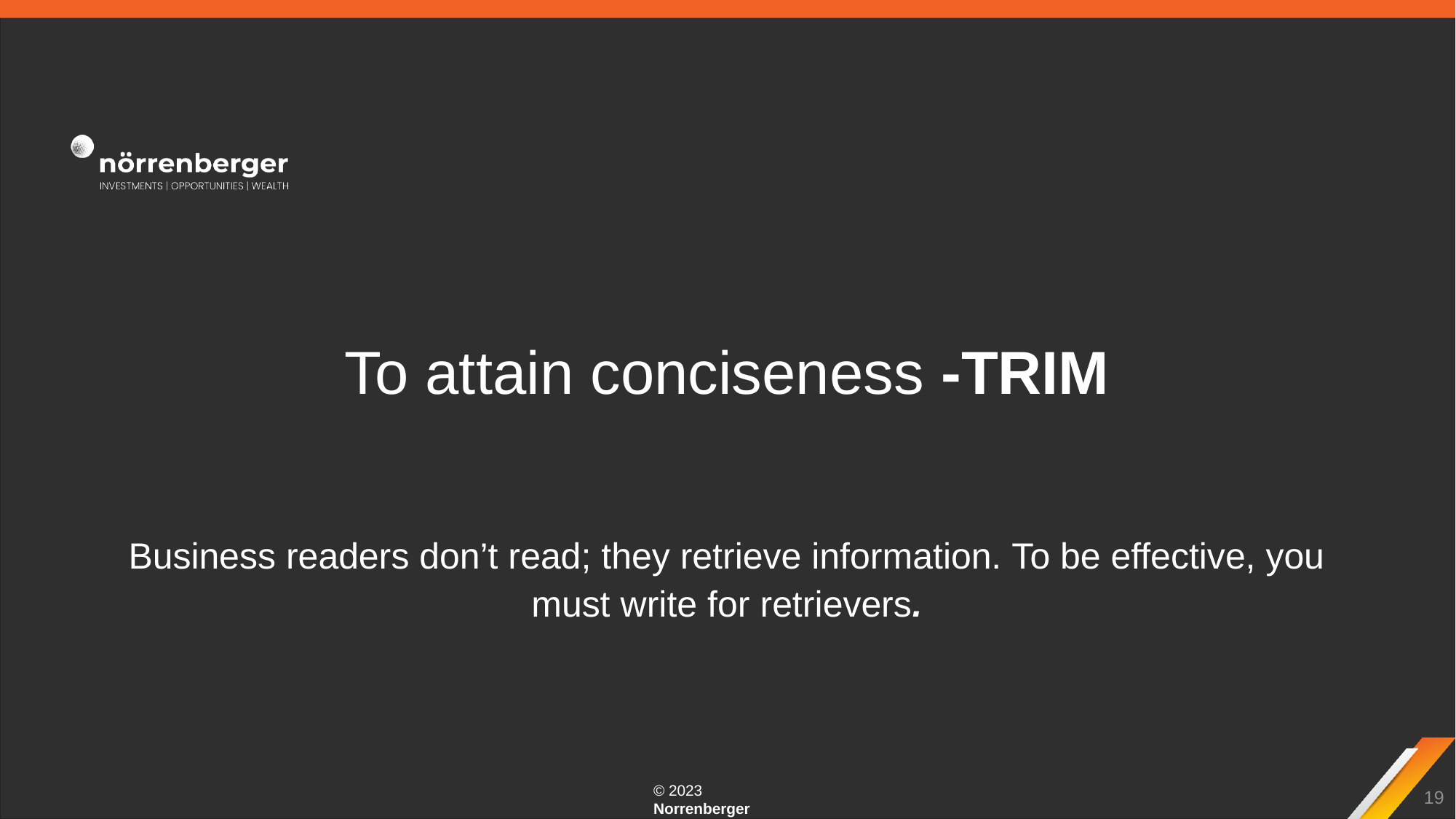

# To attain conciseness -TRIM

Business readers don’t read; they retrieve information. To be effective, you must write for retrievers.
19